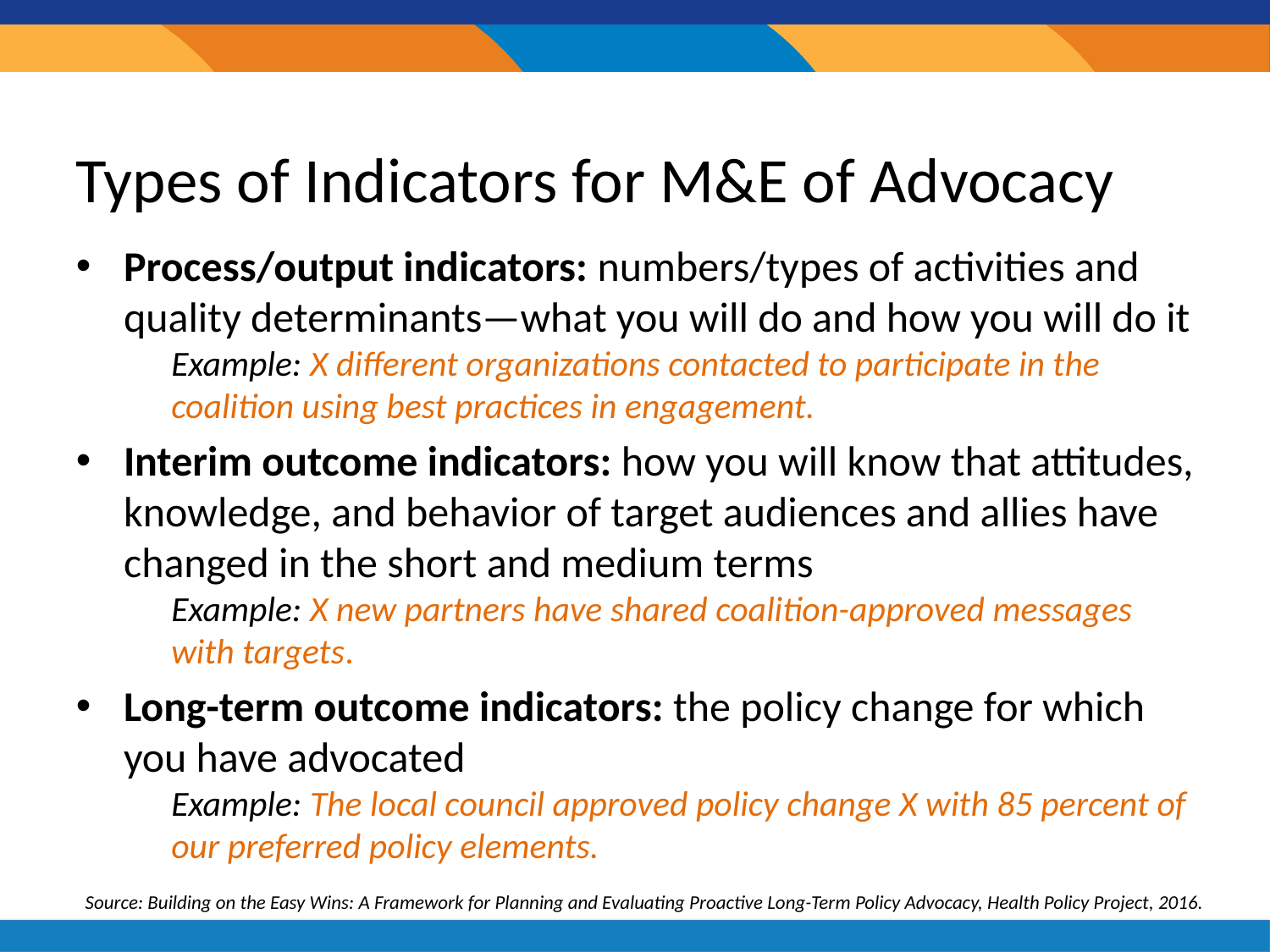

# Types of Indicators for M&E of Advocacy
Process/output indicators: numbers/types of activities and quality determinants—what you will do and how you will do it
Example: X different organizations contacted to participate in the coalition using best practices in engagement.
Interim outcome indicators: how you will know that attitudes, knowledge, and behavior of target audiences and allies have changed in the short and medium terms
Example: X new partners have shared coalition-approved messages
with targets.
Long-term outcome indicators: the policy change for which you have advocated
Example: The local council approved policy change X with 85 percent of our preferred policy elements.

Source: Building on the Easy Wins: A Framework for Planning and Evaluating Proactive Long-Term Policy Advocacy, Health Policy Project, 2016.